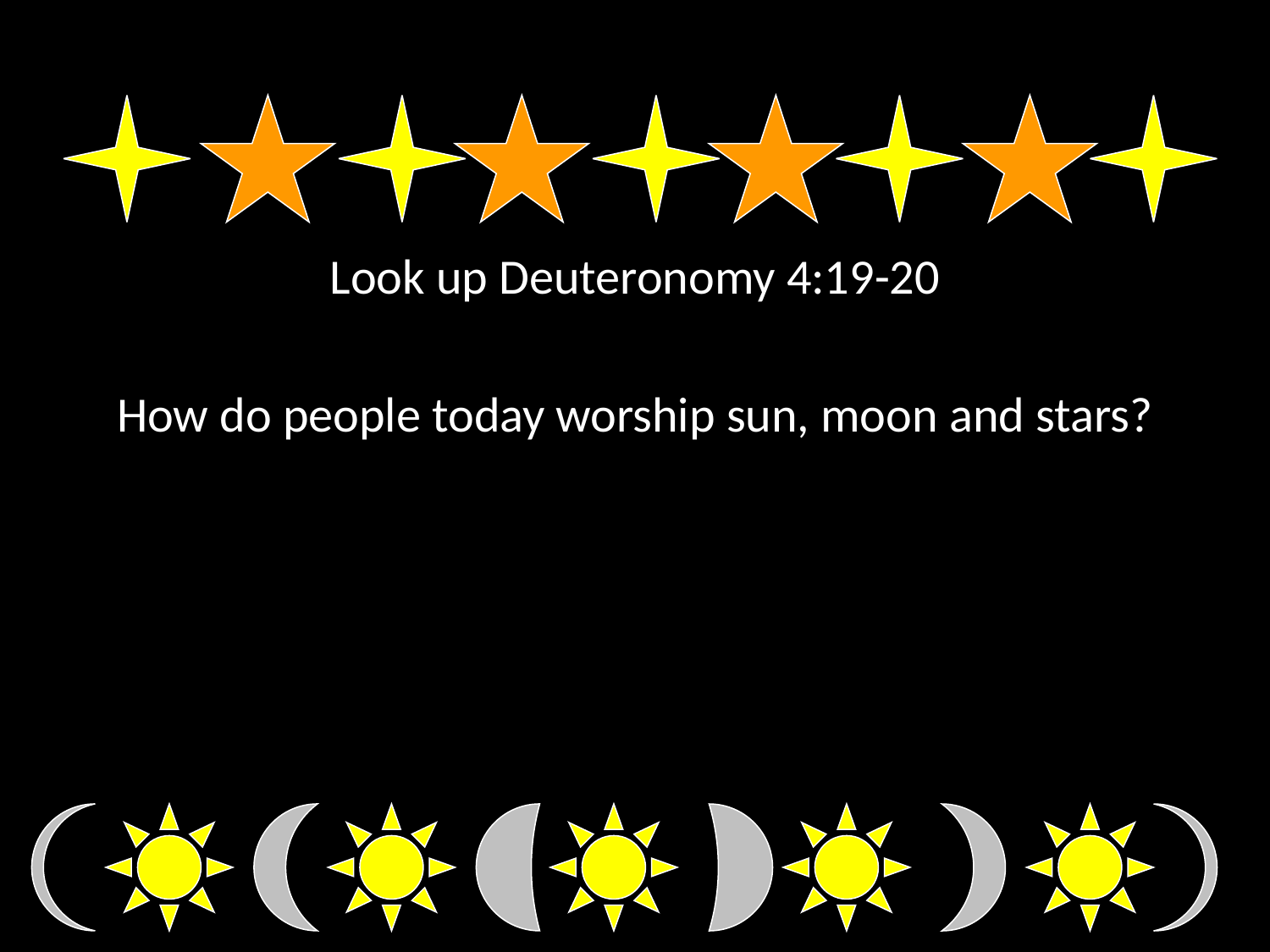

Look up Deuteronomy 4:19-20

How do people today worship sun, moon and stars?